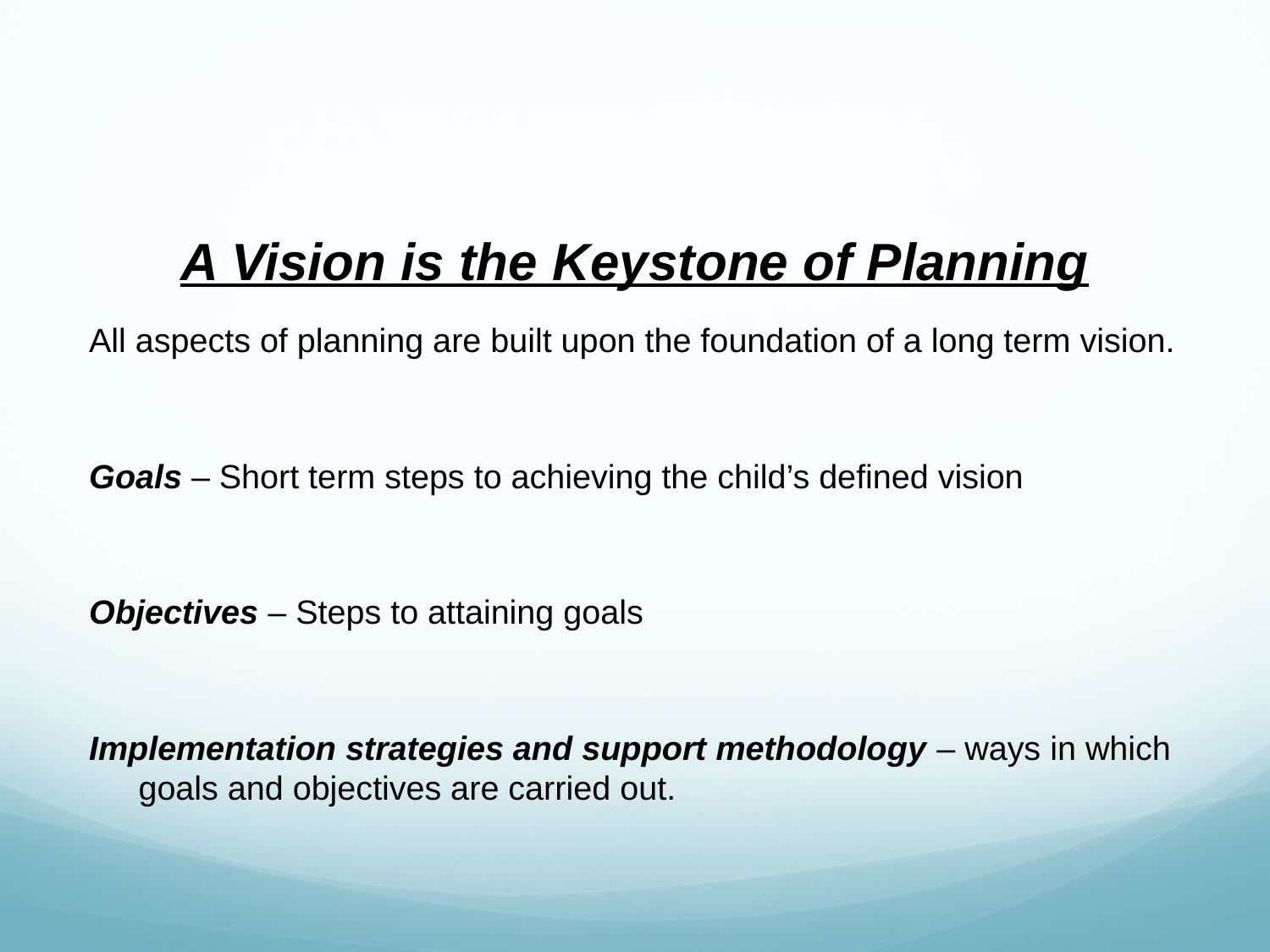

#
A Vision is the Keystone of Planning
All aspects of planning are built upon the foundation of a long term vision.

Goals – Short term steps to achieving the child’s defined vision

Objectives – Steps to attaining goals

Implementation strategies and support methodology – ways in which goals and objectives are carried out.